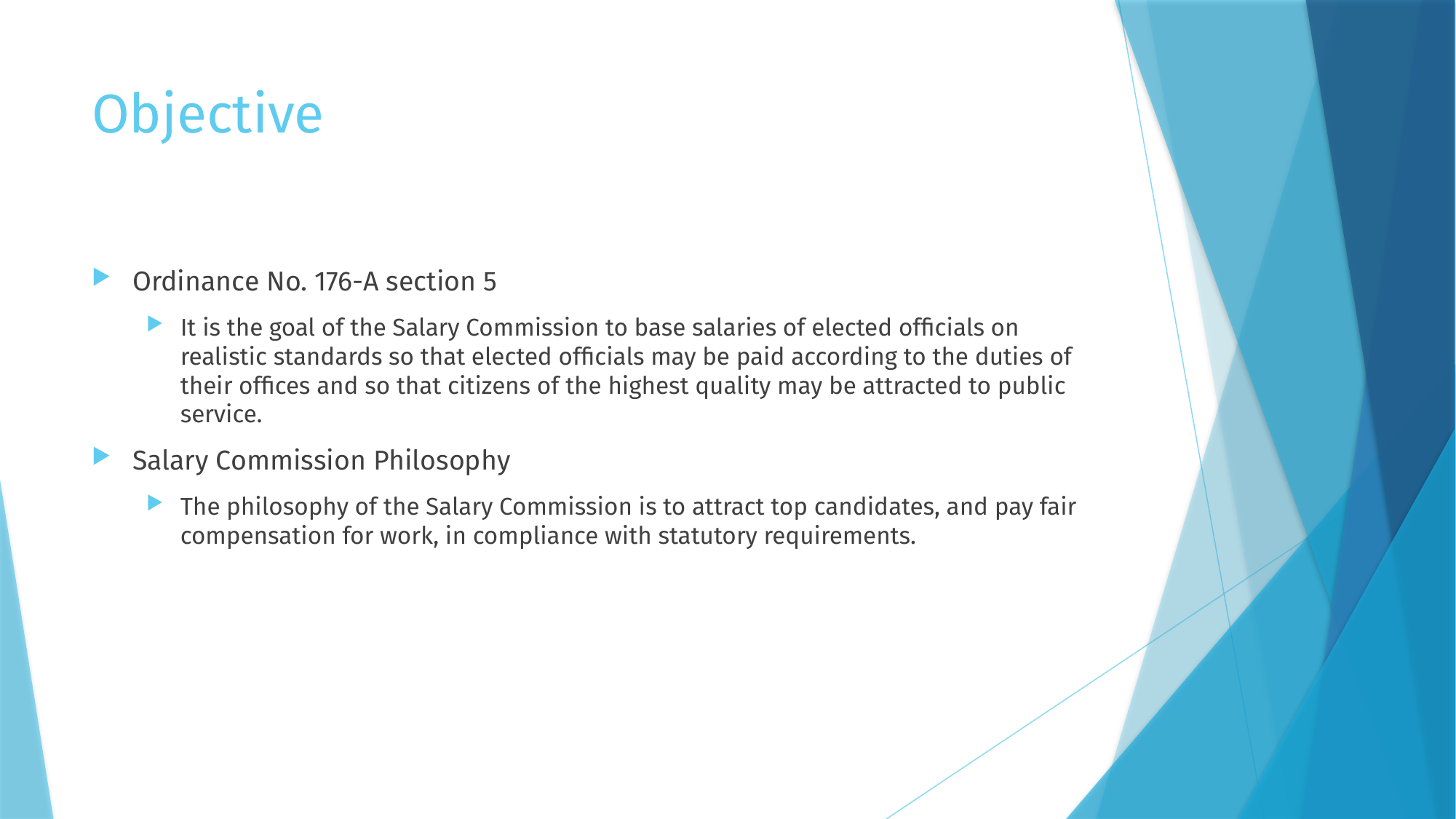

# Objective
Ordinance No. 176-A section 5
It is the goal of the Salary Commission to base salaries of elected officials on realistic standards so that elected officials may be paid according to the duties of their offices and so that citizens of the highest quality may be attracted to public service.
Salary Commission Philosophy
The philosophy of the Salary Commission is to attract top candidates, and pay fair compensation for work, in compliance with statutory requirements.